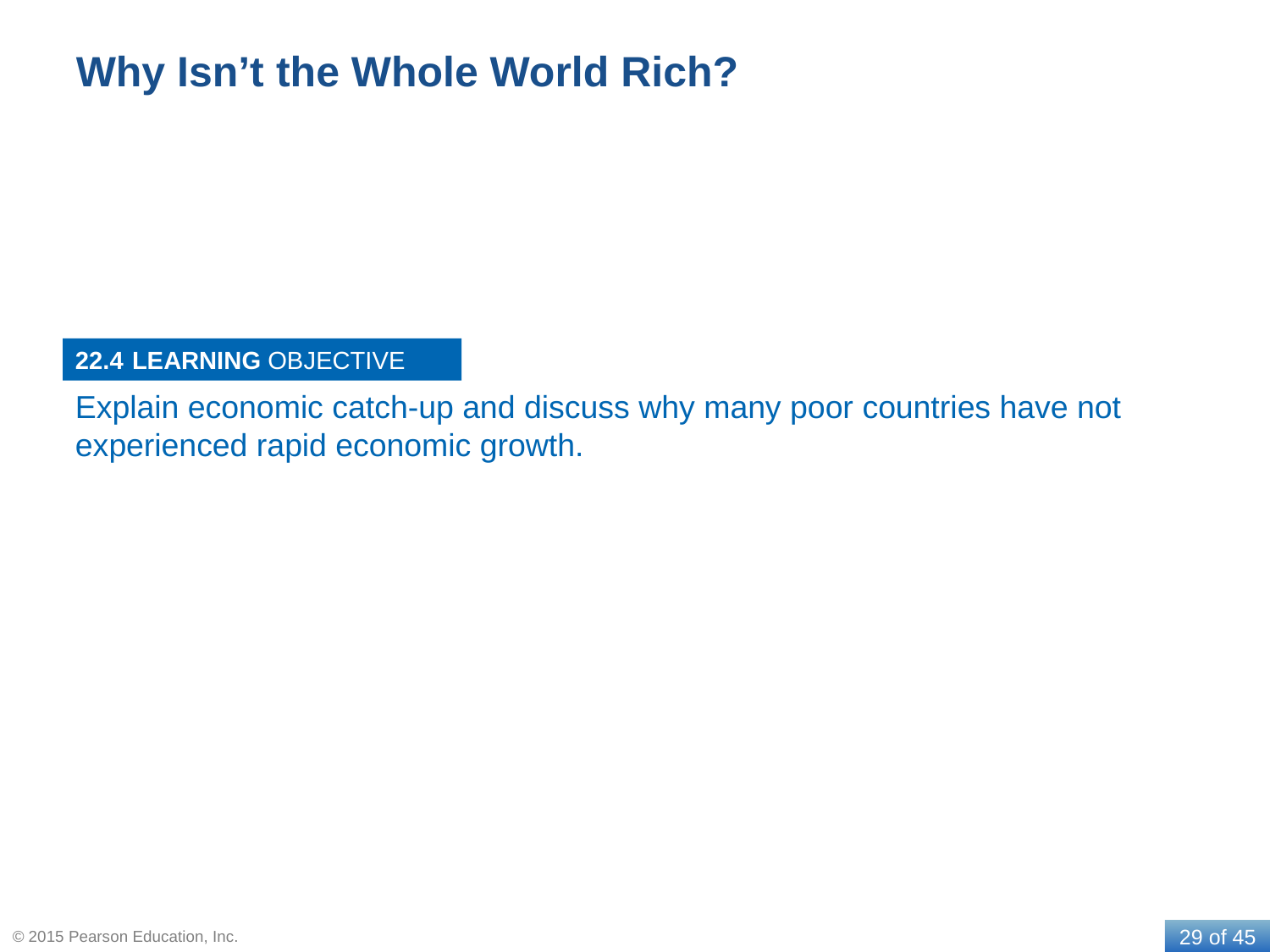

# Why Isn’t the Whole World Rich?
22.4
Explain economic catch-up and discuss why many poor countries have not experienced rapid economic growth.